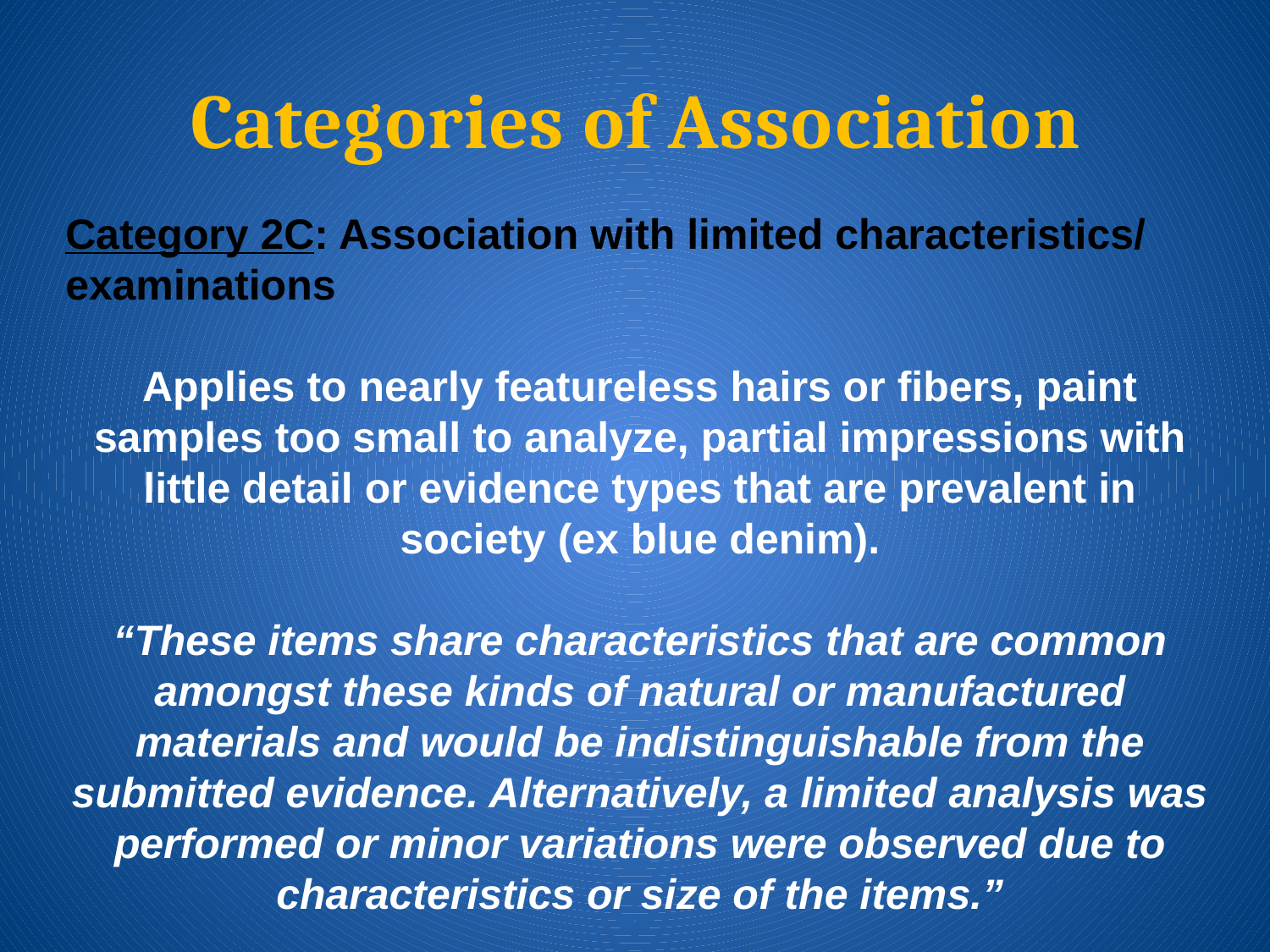

# Categories of Association
Category 2C: Association with limited characteristics/ examinations

Applies to nearly featureless hairs or fibers, paint samples too small to analyze, partial impressions with little detail or evidence types that are prevalent in society (ex blue denim).

“These items share characteristics that are common amongst these kinds of natural or manufactured materials and would be indistinguishable from the submitted evidence. Alternatively, a limited analysis was performed or minor variations were observed due to characteristics or size of the items.”